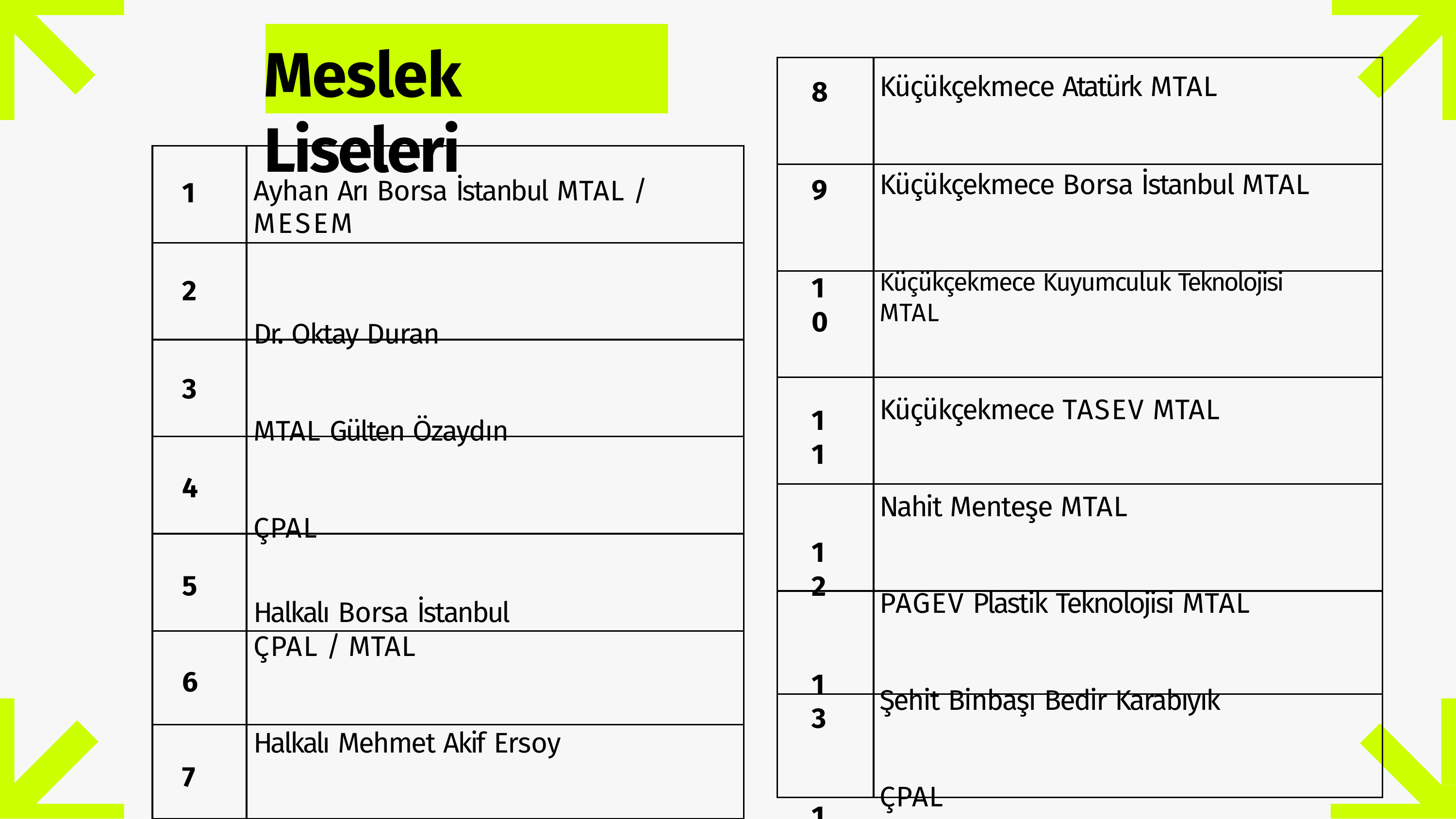

# Meslek Liseleri

8

9

10

11

12

13

14

15
Küçükçekmece Atatürk MTAL

Küçükçekmece Borsa İstanbul MTAL

Küçükçekmece Kuyumculuk Teknolojisi MTAL
Küçükçekmece TASEV MTAL Nahit Menteşe MTAL
PAGEV Plastik Teknolojisi MTAL Şehit Binbaşı Bedir Karabıyık ÇPAL

Zehra Mustafa Dalgıç Dış Ticaret MTAL

1

2

3

4

5

6

7
Ayhan Arı Borsa İstanbul MTAL / MESEM
Dr. Oktay Duran MTAL Gülten Özaydın ÇPAL

Halkalı Borsa İstanbul ÇPAL / MTAL
Halkalı Mehmet Akif Ersoy ÇPAL Halkalı MTAL

İsmet Aktar MTAL